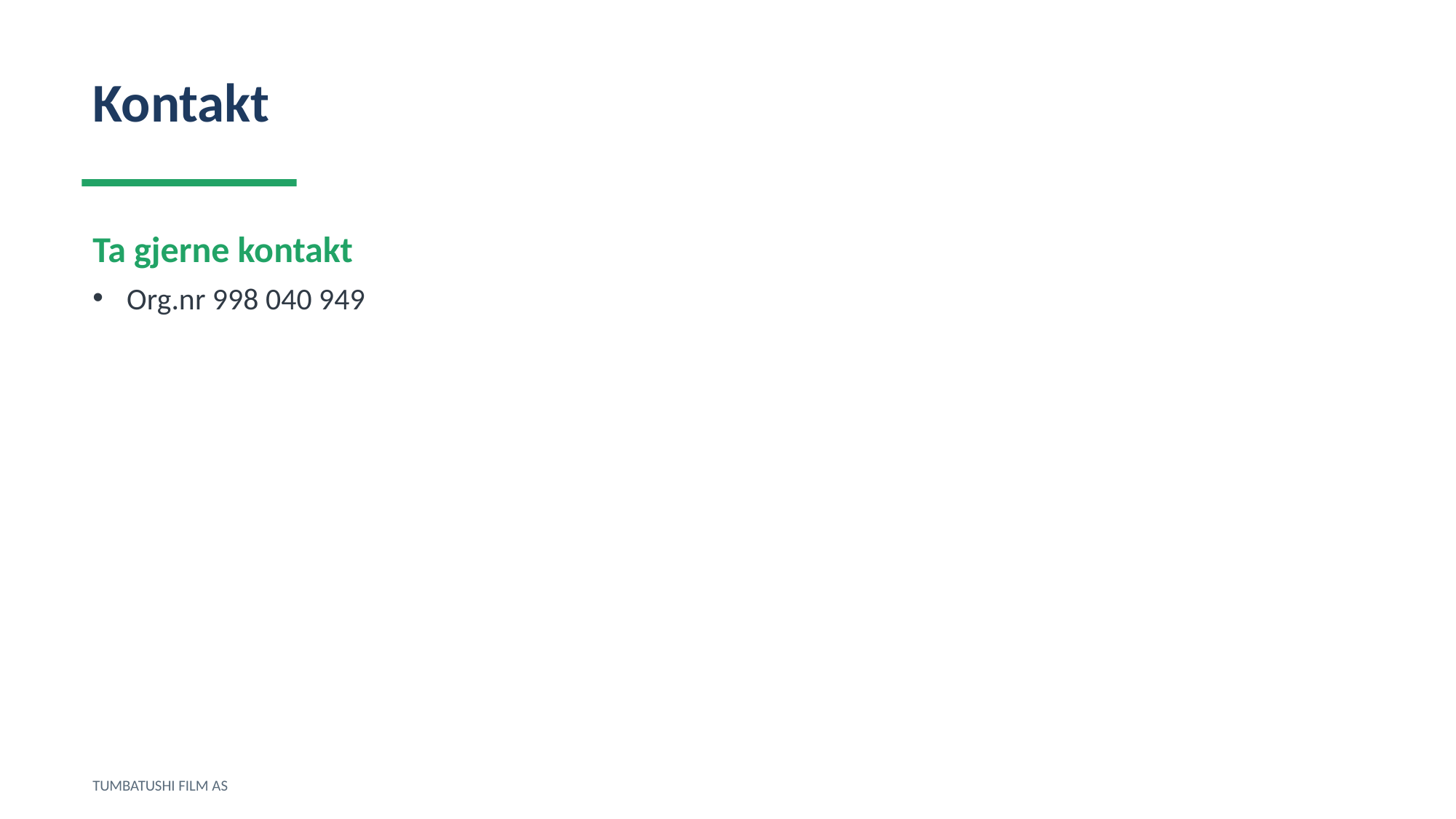

Kontakt

Ta gjerne kontakt
Org.nr 998 040 949
TUMBATUSHI FILM AS